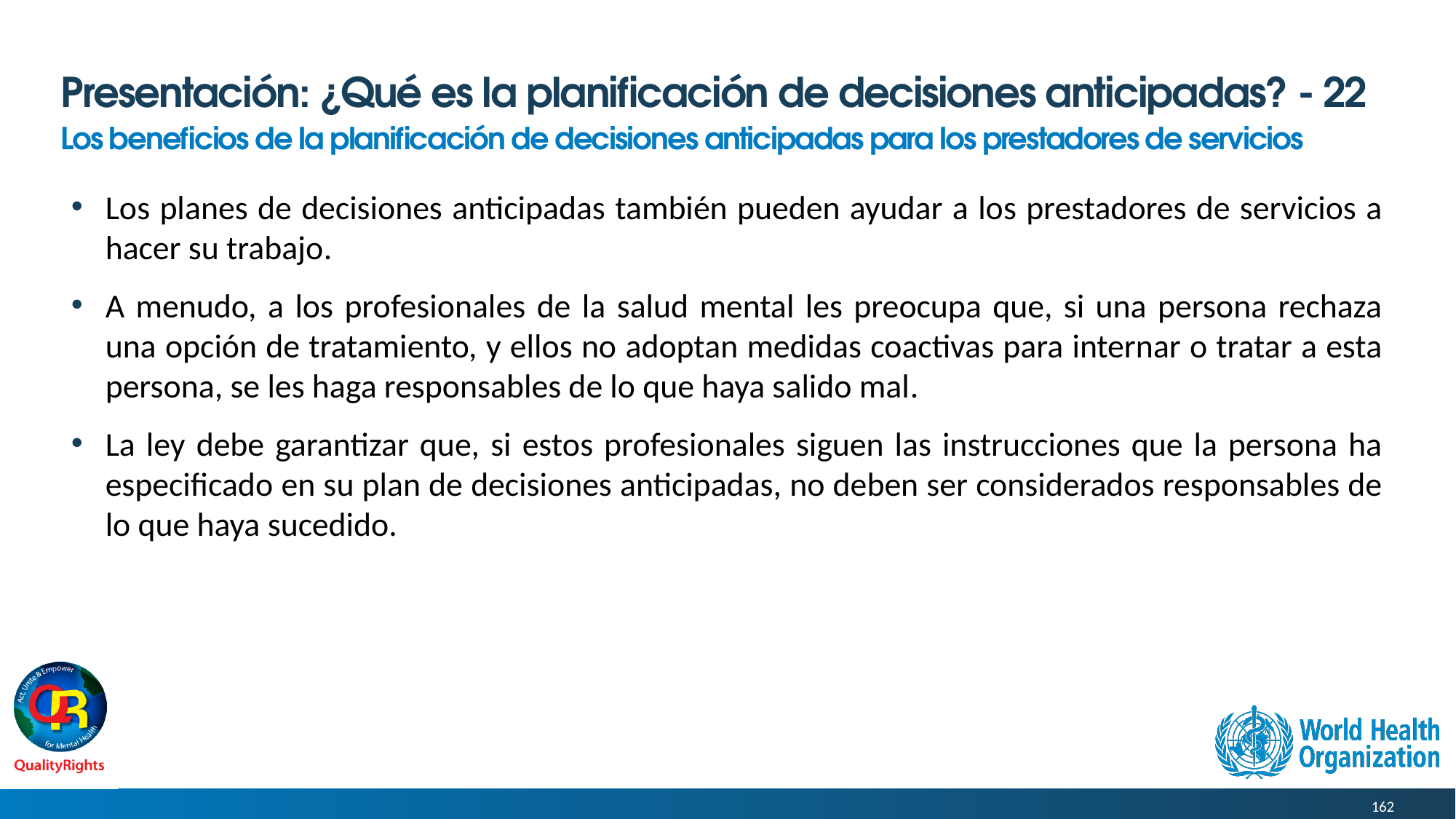

# Presentación: ¿Qué es la planificación de decisiones anticipadas? - 22
Los beneficios de la planificación de decisiones anticipadas para los prestadores de servicios
Los planes de decisiones anticipadas también pueden ayudar a los prestadores de servicios a hacer su trabajo.
A menudo, a los profesionales de la salud mental les preocupa que, si una persona rechaza una opción de tratamiento, y ellos no adoptan medidas coactivas para internar o tratar a esta persona, se les haga responsables de lo que haya salido mal.
La ley debe garantizar que, si estos profesionales siguen las instrucciones que la persona ha especificado en su plan de decisiones anticipadas, no deben ser considerados responsables de lo que haya sucedido.